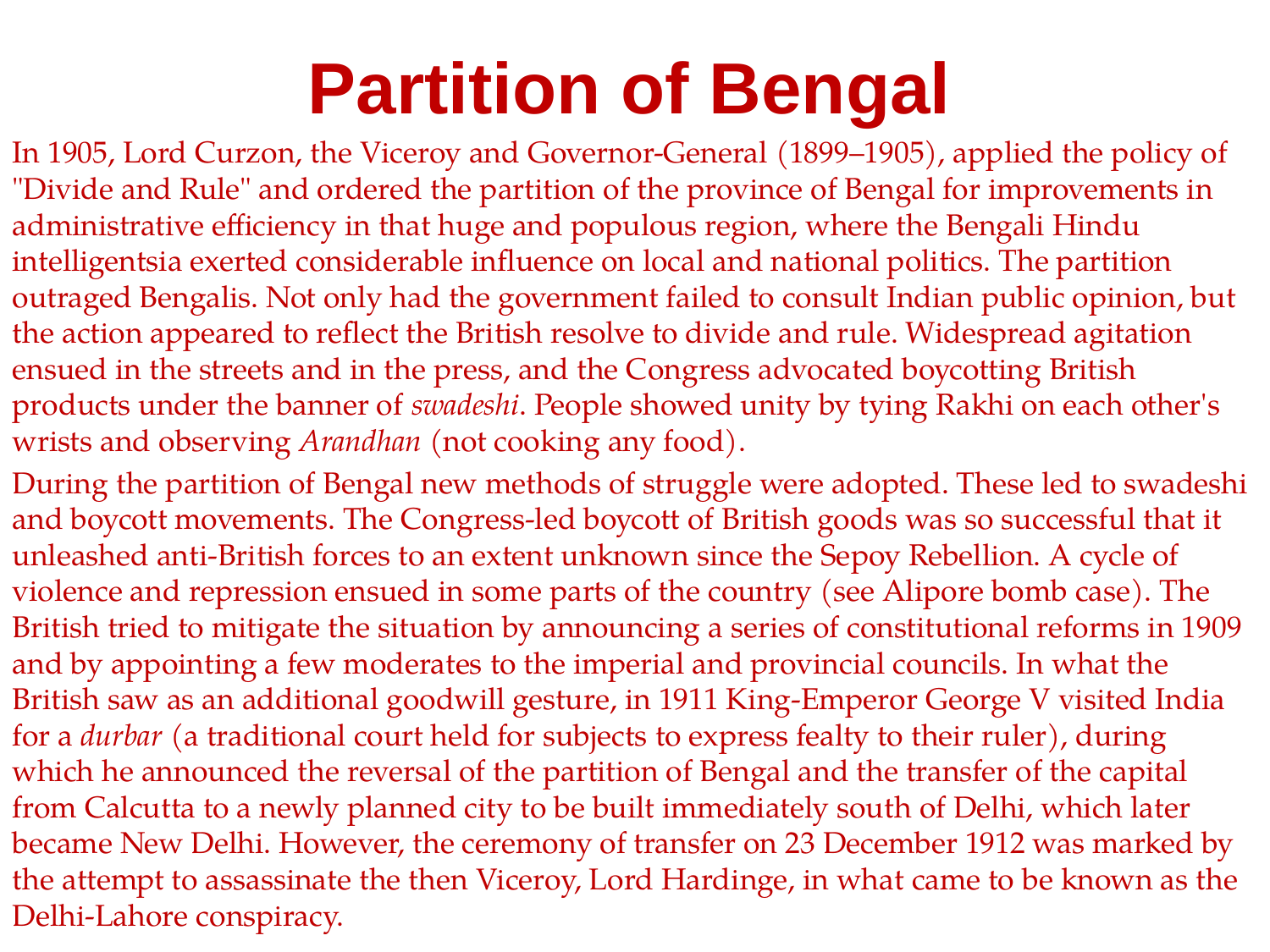

# Partition of Bengal
In 1905, Lord Curzon, the Viceroy and Governor-General (1899–1905), applied the policy of "Divide and Rule" and ordered the partition of the province of Bengal for improvements in administrative efficiency in that huge and populous region, where the Bengali Hindu intelligentsia exerted considerable influence on local and national politics. The partition outraged Bengalis. Not only had the government failed to consult Indian public opinion, but the action appeared to reflect the British resolve to divide and rule. Widespread agitation ensued in the streets and in the press, and the Congress advocated boycotting British products under the banner of swadeshi. People showed unity by tying Rakhi on each other's wrists and observing Arandhan (not cooking any food).
During the partition of Bengal new methods of struggle were adopted. These led to swadeshi and boycott movements. The Congress-led boycott of British goods was so successful that it unleashed anti-British forces to an extent unknown since the Sepoy Rebellion. A cycle of violence and repression ensued in some parts of the country (see Alipore bomb case). The British tried to mitigate the situation by announcing a series of constitutional reforms in 1909 and by appointing a few moderates to the imperial and provincial councils. In what the British saw as an additional goodwill gesture, in 1911 King-Emperor George V visited India for a durbar (a traditional court held for subjects to express fealty to their ruler), during which he announced the reversal of the partition of Bengal and the transfer of the capital from Calcutta to a newly planned city to be built immediately south of Delhi, which later became New Delhi. However, the ceremony of transfer on 23 December 1912 was marked by the attempt to assassinate the then Viceroy, Lord Hardinge, in what came to be known as the Delhi-Lahore conspiracy.